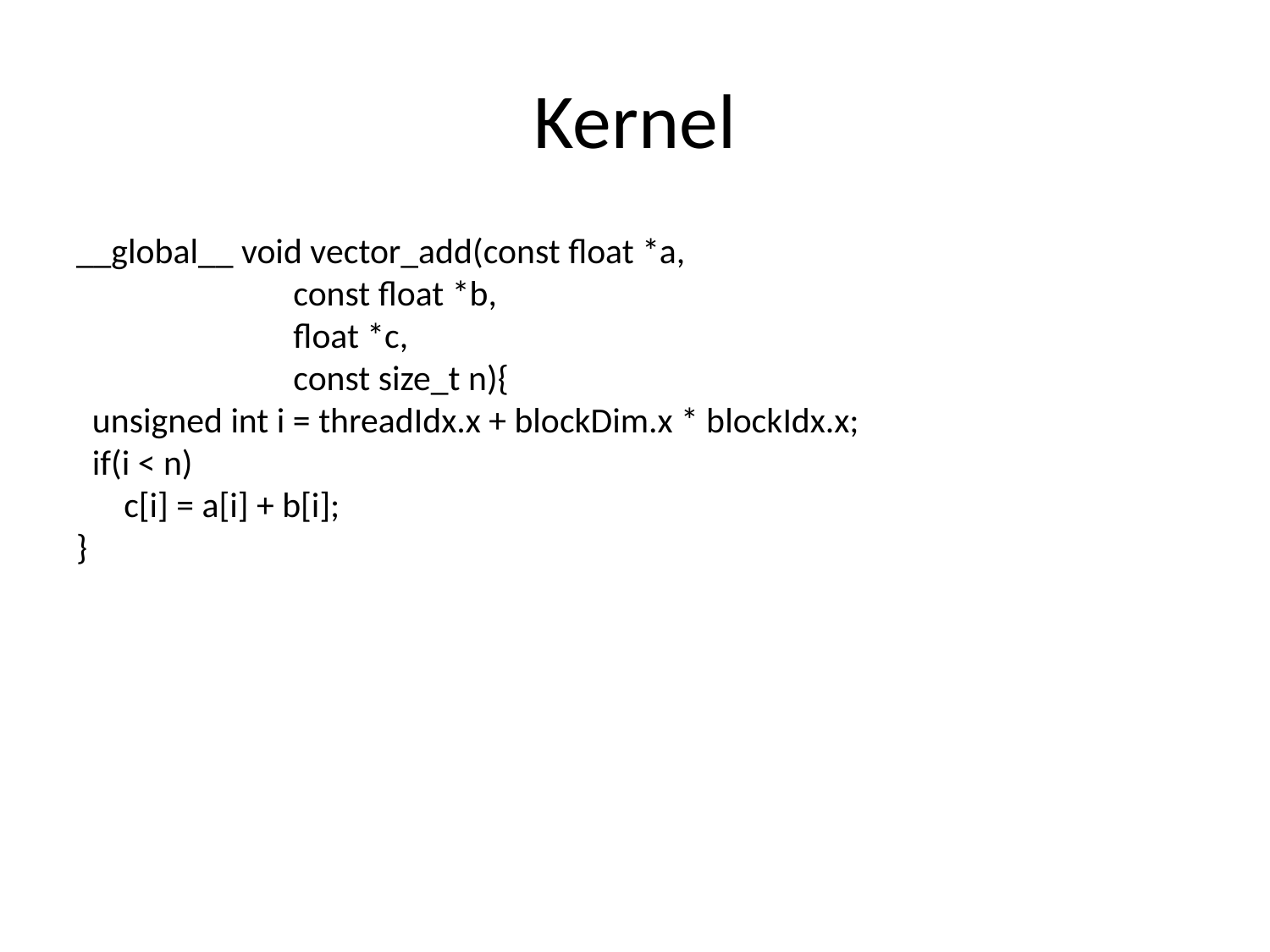

# Kernel
__global__ void vector_add(const float *a,
                           const float *b,
                           float *c,
                           const size_t n){
  unsigned int i = threadIdx.x + blockDim.x * blockIdx.x;
  if(i < n)
	c[i] = a[i] + b[i];
}